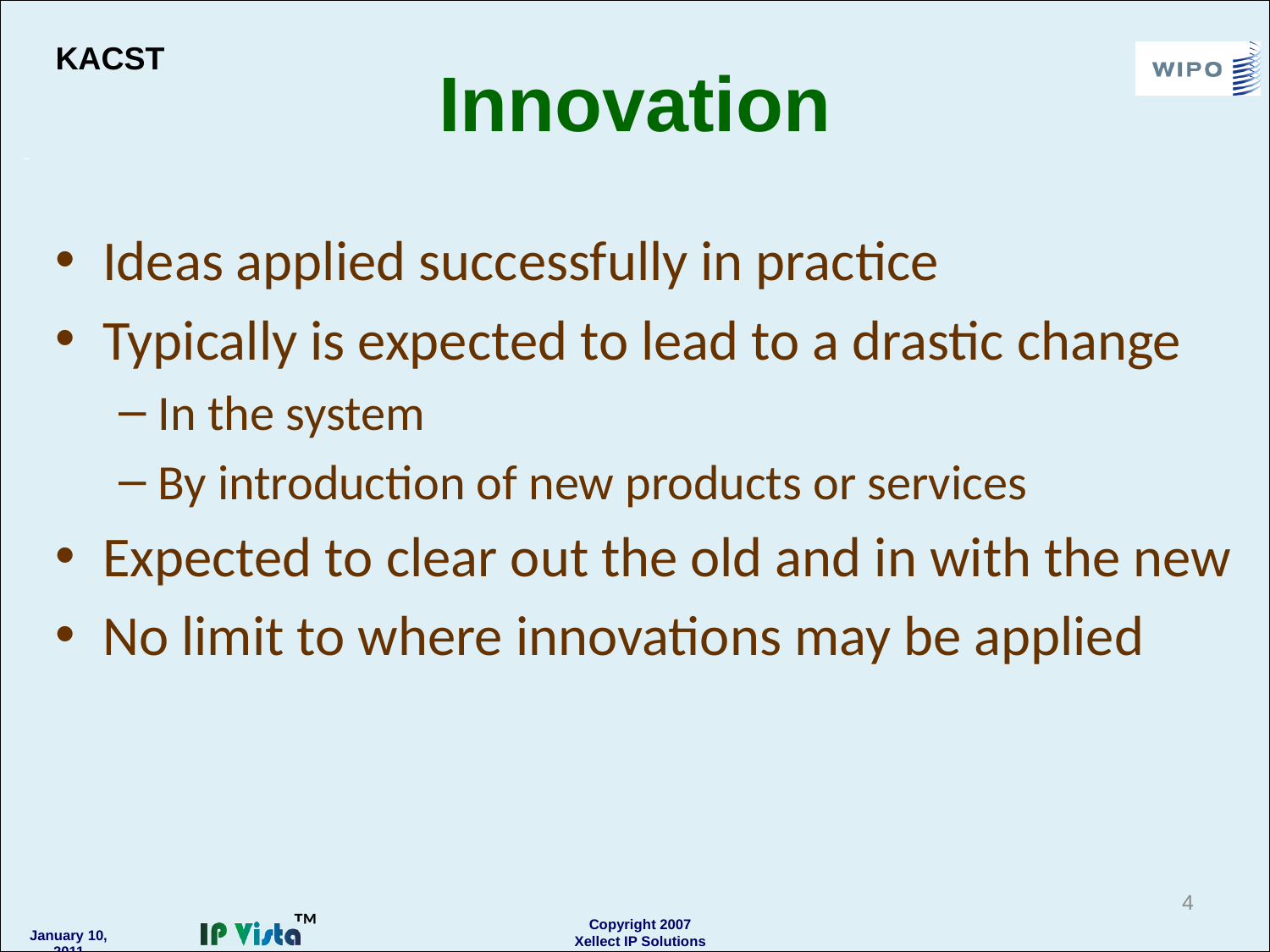

# Innovation
KACST
Ideas applied successfully in practice
Typically is expected to lead to a drastic change
In the system
By introduction of new products or services
Expected to clear out the old and in with the new
No limit to where innovations may be applied
4